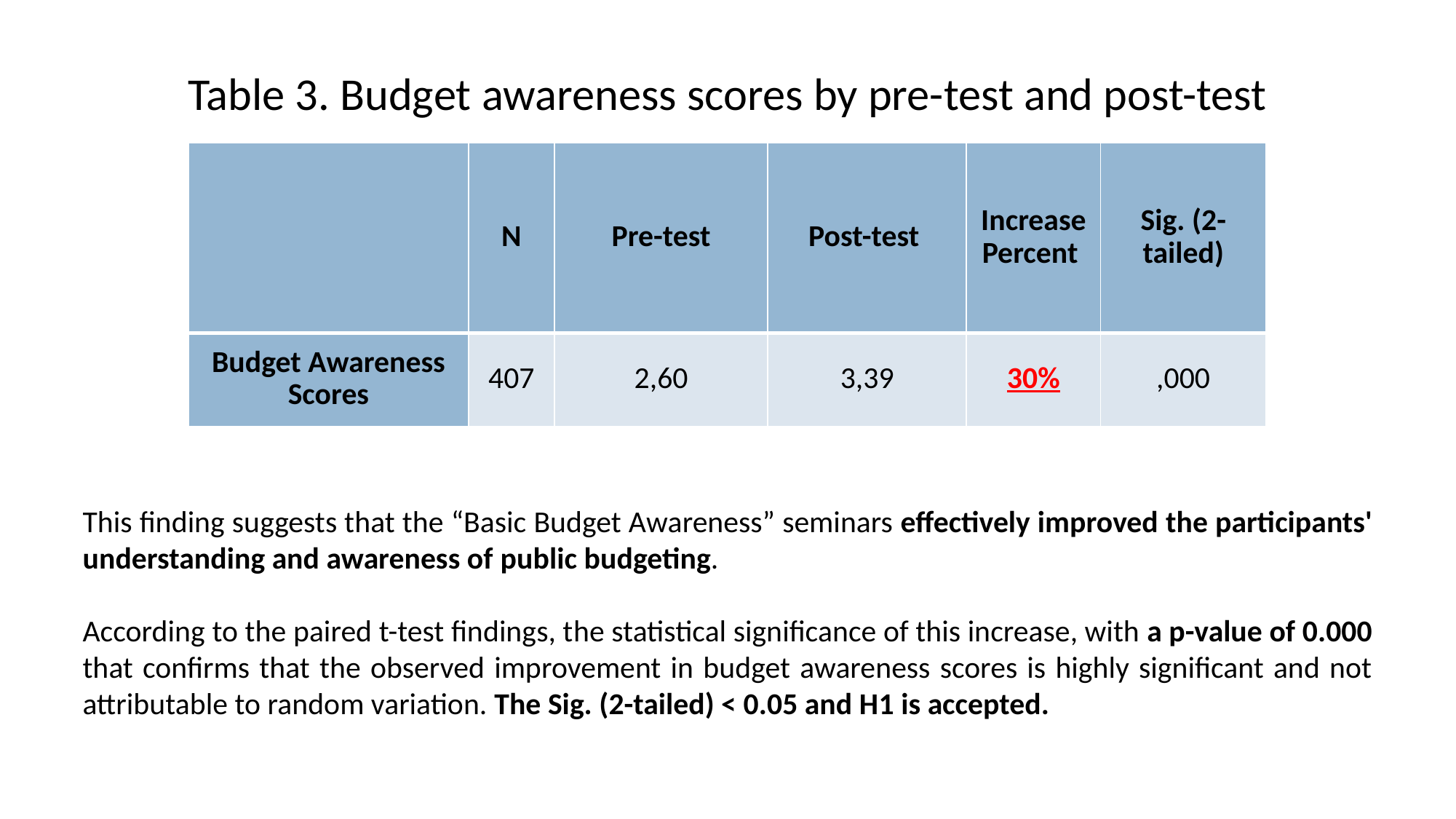

# Table 3. Budget awareness scores by pre-test and post-test
|  | N | Pre-test | Post-test | Increase Percent | Sig. (2-tailed) |
| --- | --- | --- | --- | --- | --- |
| Budget Awareness Scores | 407 | 2,60 | 3,39 | 30% | ,000 |
This finding suggests that the “Basic Budget Awareness” seminars effectively improved the participants' understanding and awareness of public budgeting.

According to the paired t-test findings, the statistical significance of this increase, with a p-value of 0.000 that confirms that the observed improvement in budget awareness scores is highly significant and not attributable to random variation. The Sig. (2-tailed) < 0.05 and H1 is accepted.